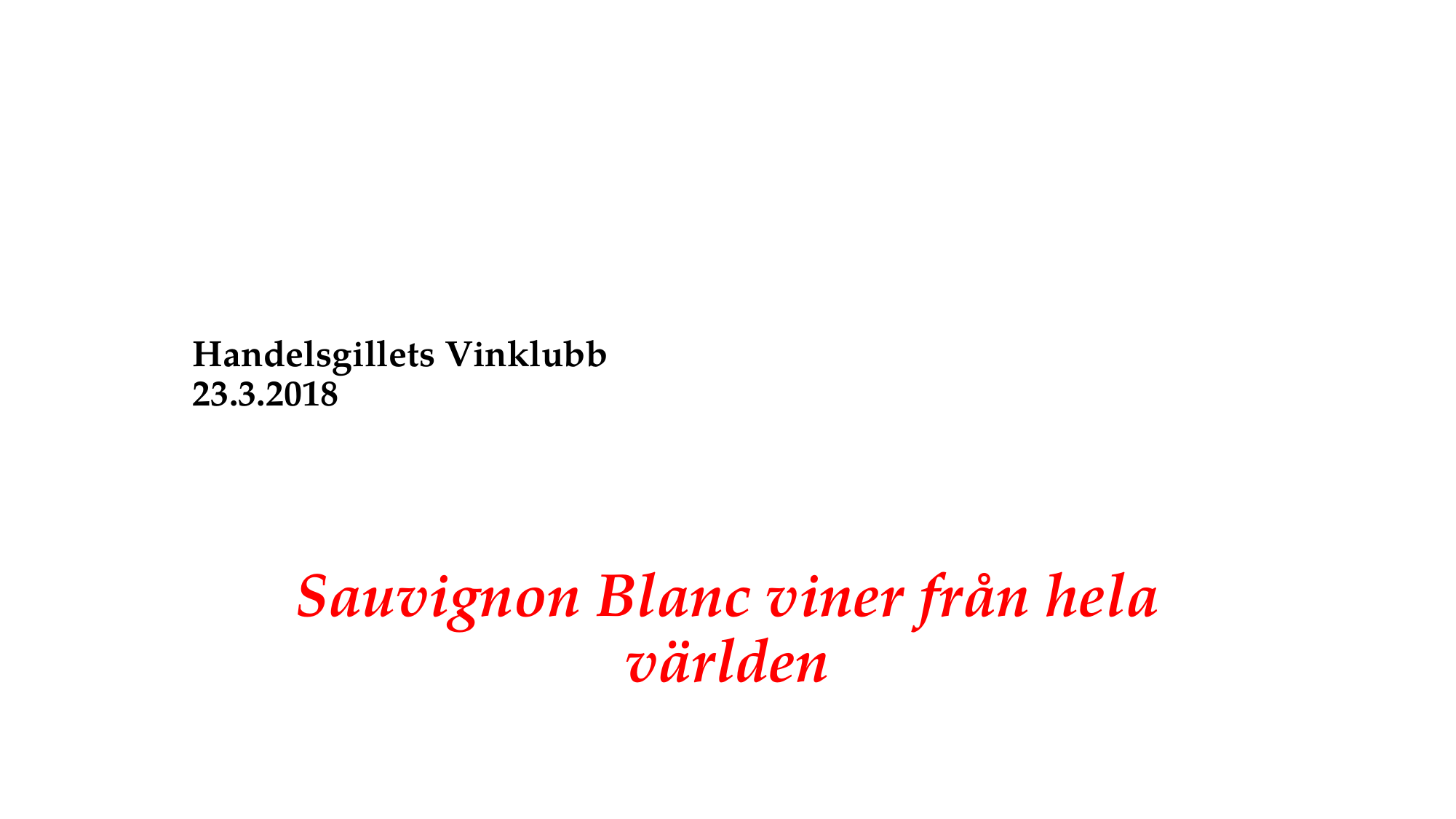

# Handelsgillets Vinklubb 23.3.2018
Sauvignon Blanc viner från hela världen